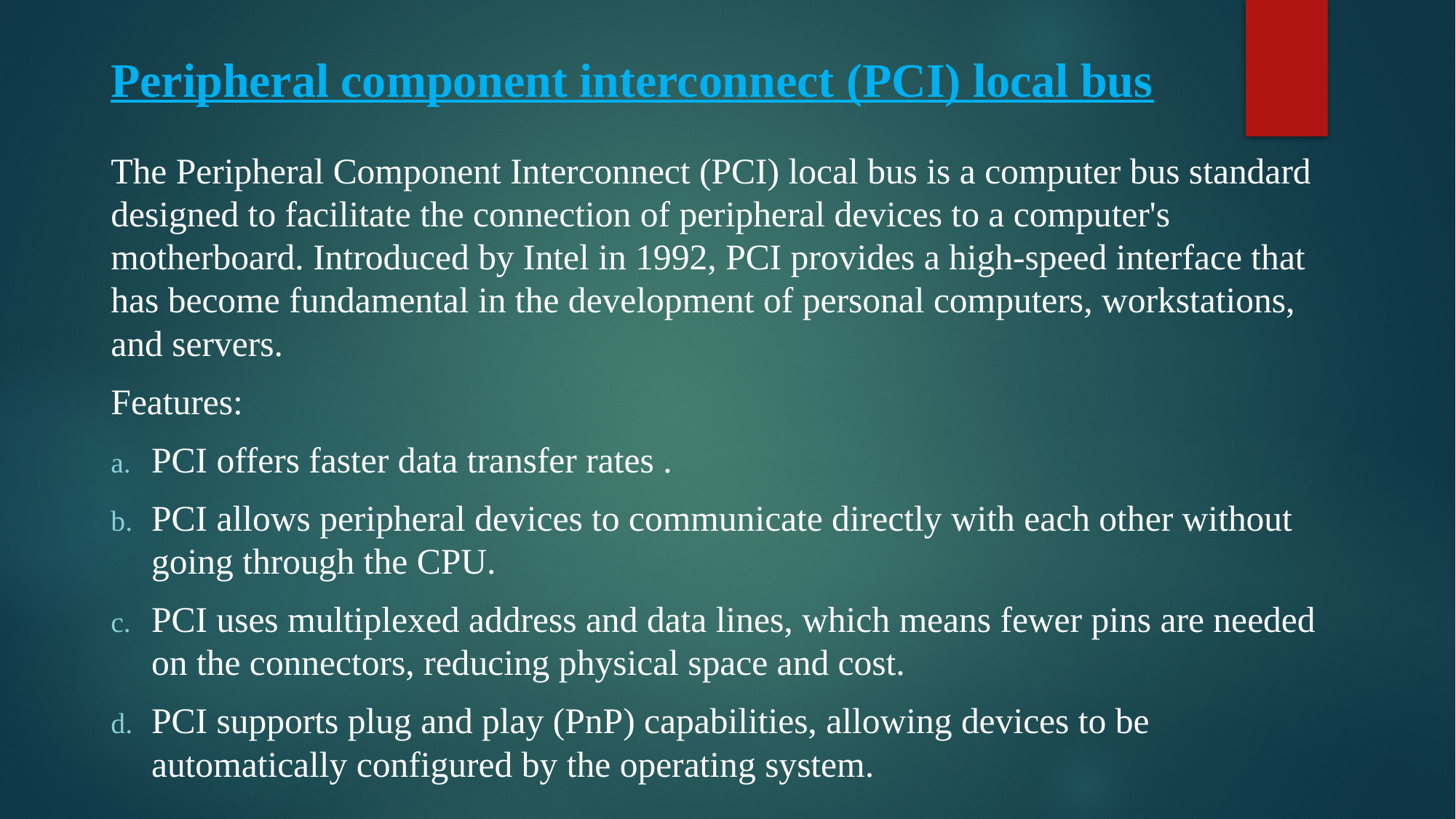

# Peripheral component interconnect (PCI) local bus
The Peripheral Component Interconnect (PCI) local bus is a computer bus standard designed to facilitate the connection of peripheral devices to a computer's motherboard. Introduced by Intel in 1992, PCI provides a high-speed interface that has become fundamental in the development of personal computers, workstations, and servers.
Features:
PCI offers faster data transfer rates .
PCI allows peripheral devices to communicate directly with each other without going through the CPU.
PCI uses multiplexed address and data lines, which means fewer pins are needed on the connectors, reducing physical space and cost.
PCI supports plug and play (PnP) capabilities, allowing devices to be automatically configured by the operating system.